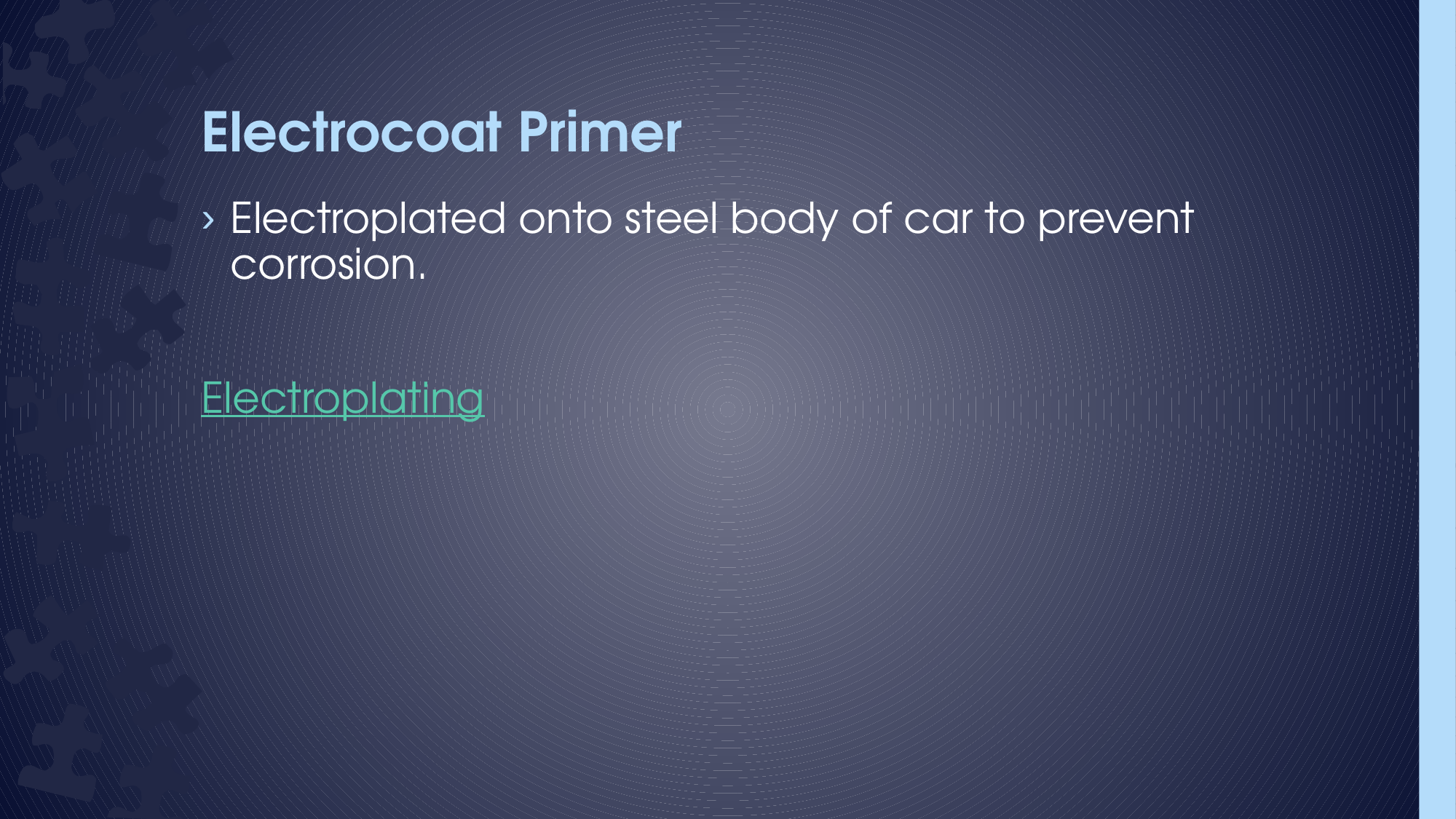

# Electrocoat Primer
Electroplated onto steel body of car to prevent corrosion.

Electroplating